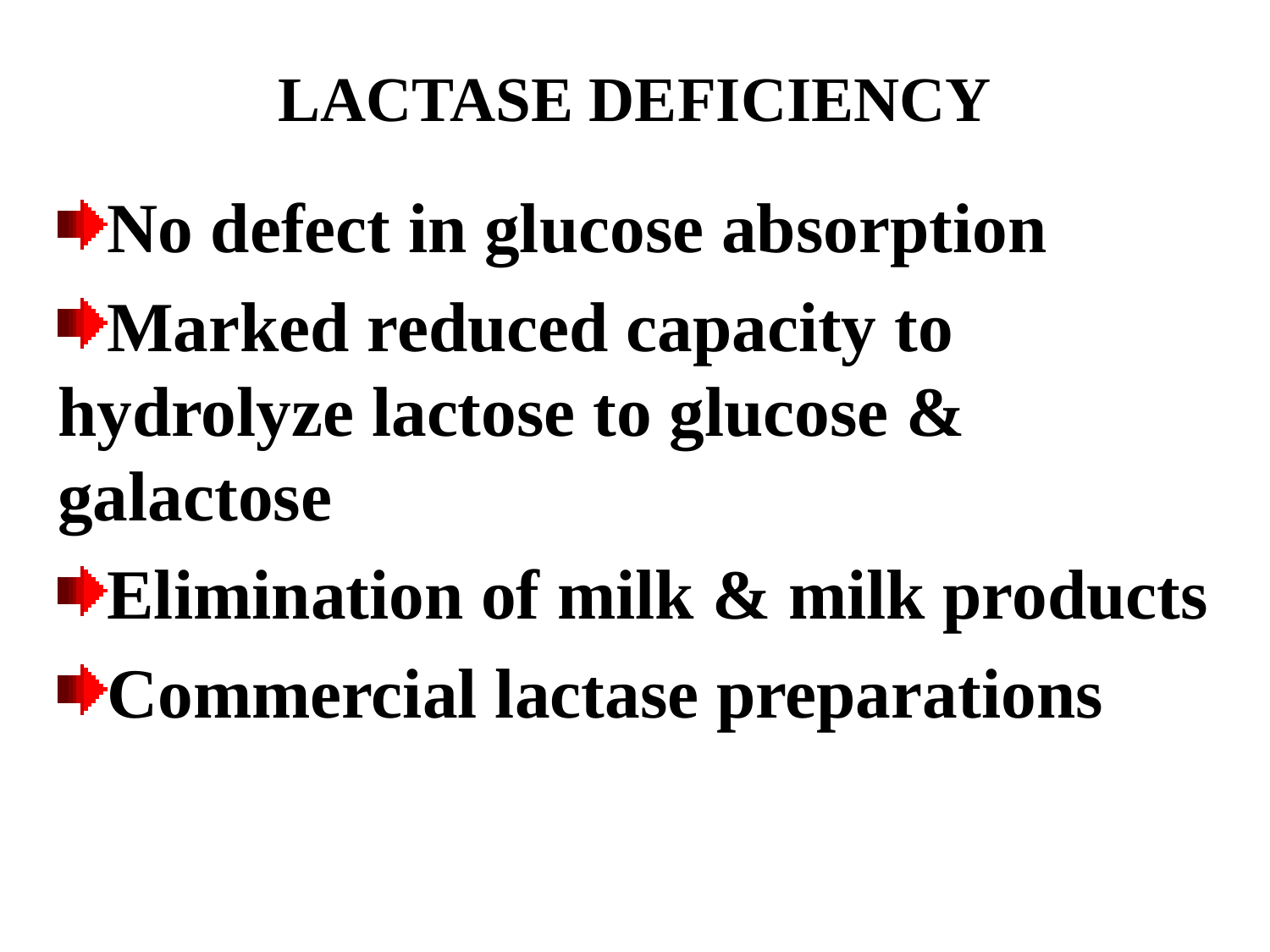

# LACTASE DEFICIENCY
No defect in glucose absorption
Marked reduced capacity to 	hydrolyze lactose to glucose & 	galactose
Elimination of milk & milk products
Commercial lactase preparations